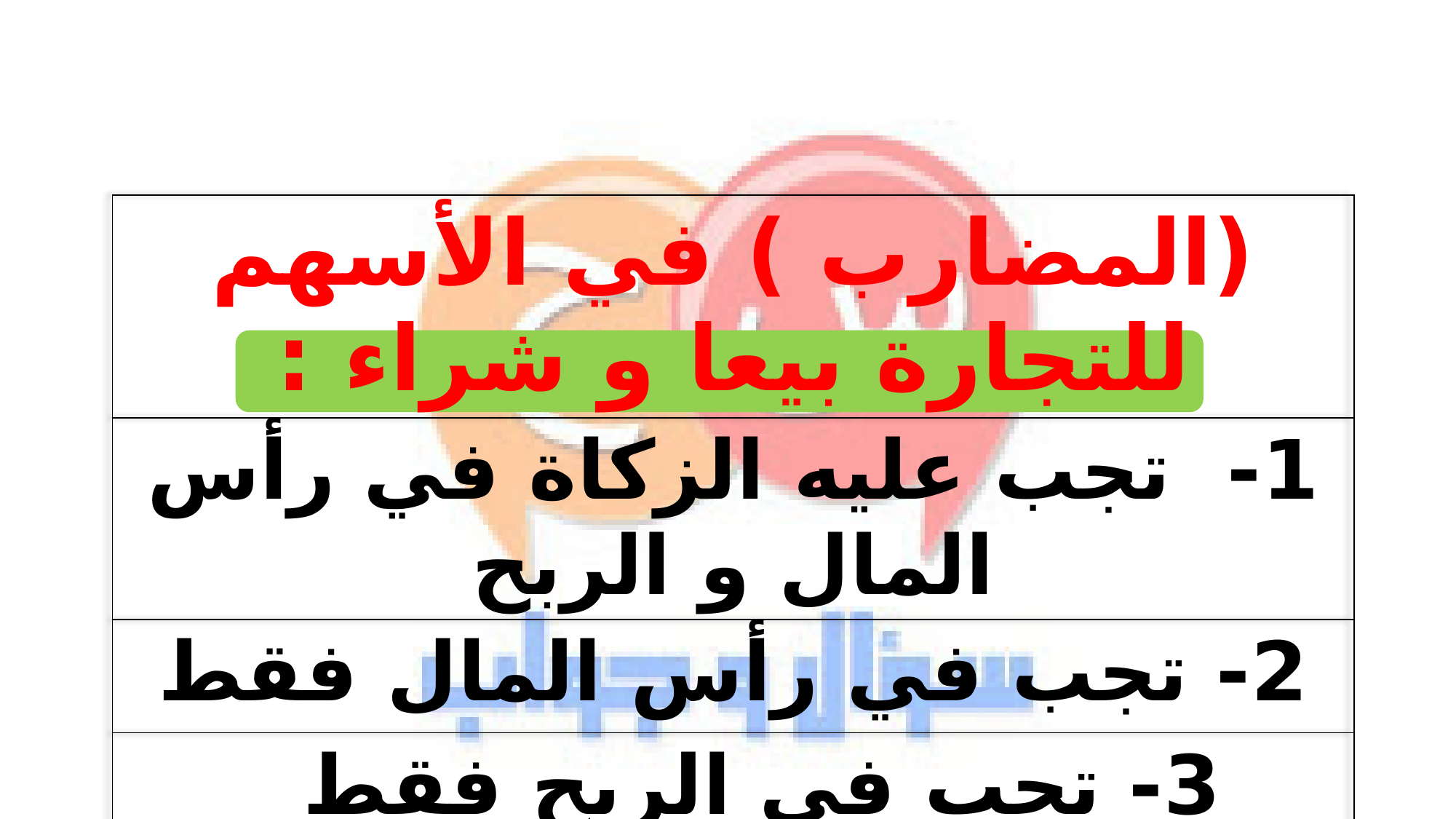

| (المضارب ) في الأسهم للتجارة بيعا و شراء : |
| --- |
| 1- تجب عليه الزكاة في رأس المال و الربح |
| 2- تجب في رأس المال فقط |
| 3- تجب في الربح فقط |